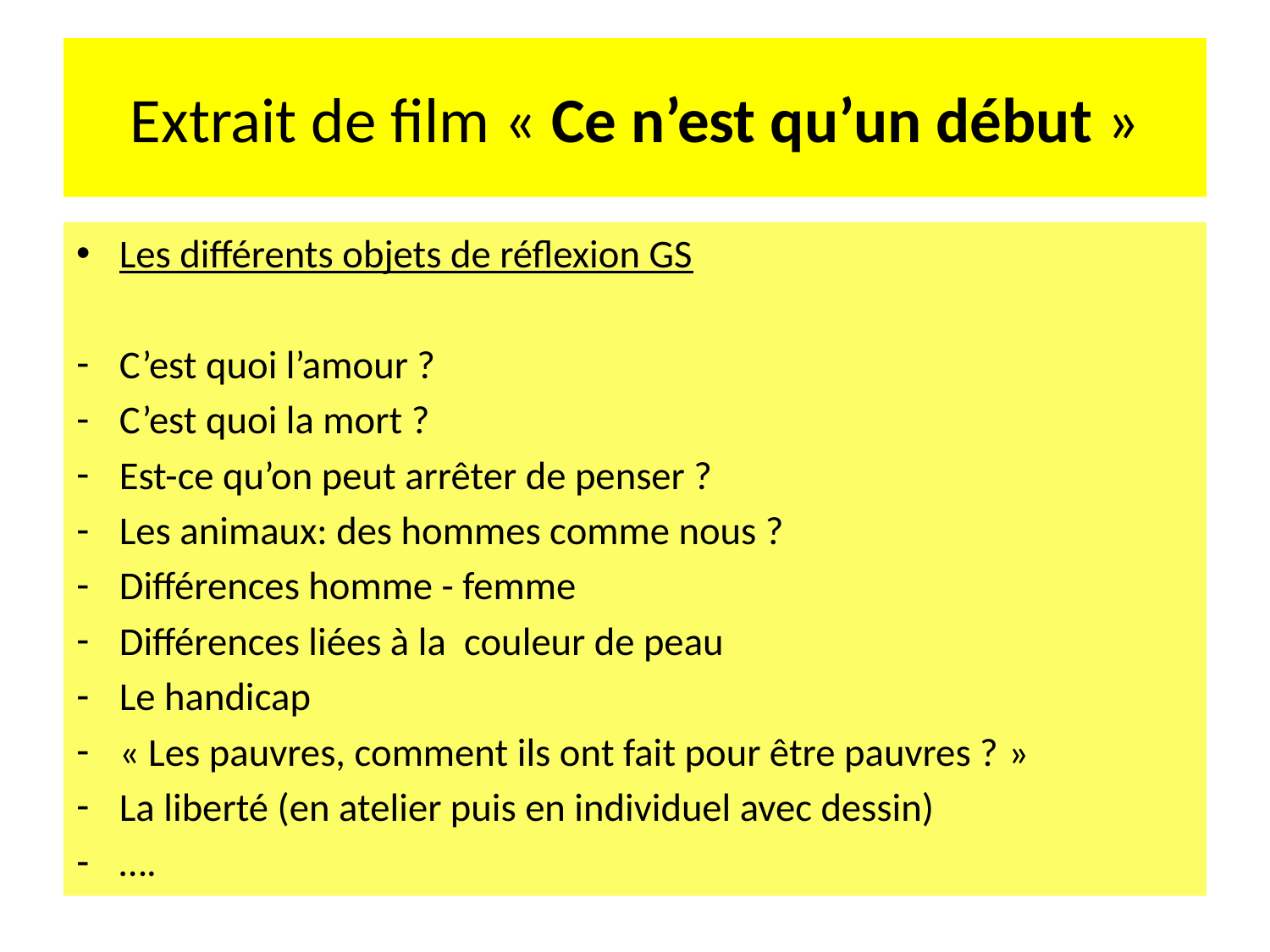

# Extrait de film « Ce n’est qu’un début »
Les différents objets de réflexion GS

C’est quoi l’amour ?
C’est quoi la mort ?
Est-ce qu’on peut arrêter de penser ?
Les animaux: des hommes comme nous ?
Différences homme - femme
Différences liées à la  couleur de peau
Le handicap
« Les pauvres, comment ils ont fait pour être pauvres ? »
La liberté (en atelier puis en individuel avec dessin)
….